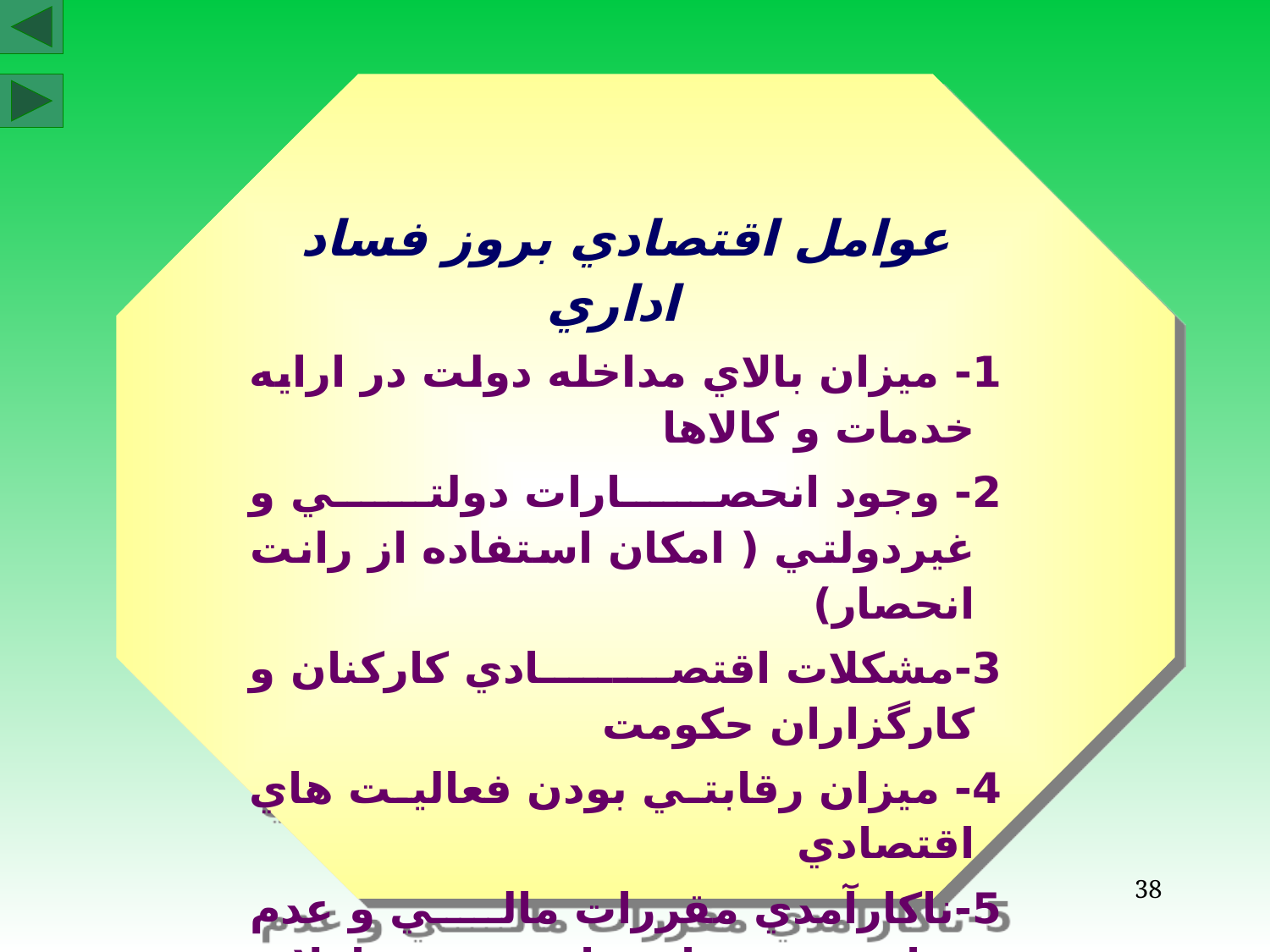

عوامل اقتصادي بروز فساد اداري
1- ميزان بالاي مداخله دولت در ارايه خدمات و كالاها
2- وجود انحصارات دولتي و غيردولتي ( امكان استفاده از رانت انحصار)
3-مشكلات اقتصادي كاركنان و كارگزاران حكومت
4- ميزان رقابتي بودن فعاليت هاي اقتصادي
5-ناكارآمدي مقررات مالي و عدم رعايت تشريفات قانوني درمعاملات دولتي
38